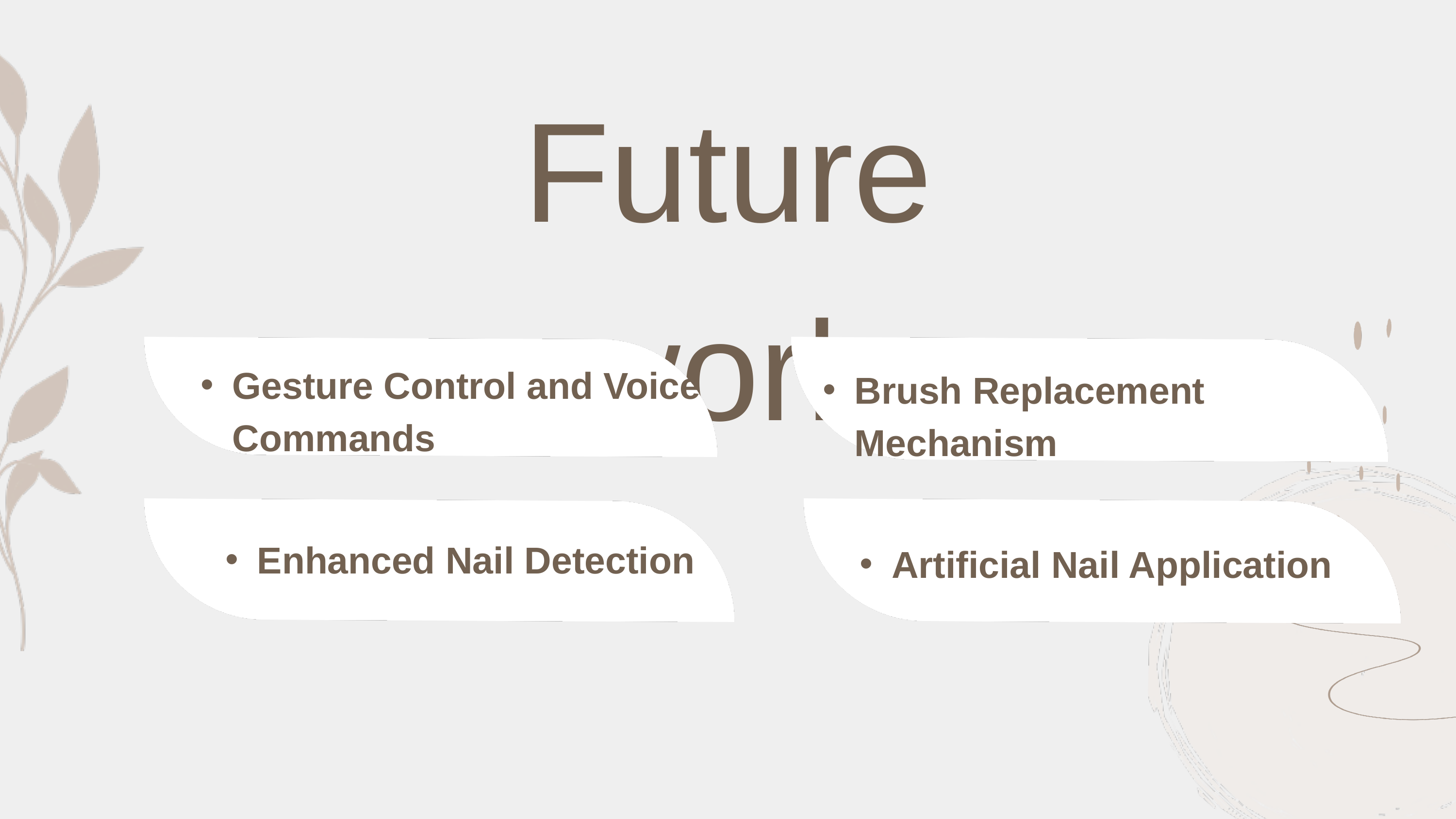

Future work

Gesture Control and Voice Commands
Brush Replacement Mechanism

Enhanced Nail Detection
Artificial Nail Application